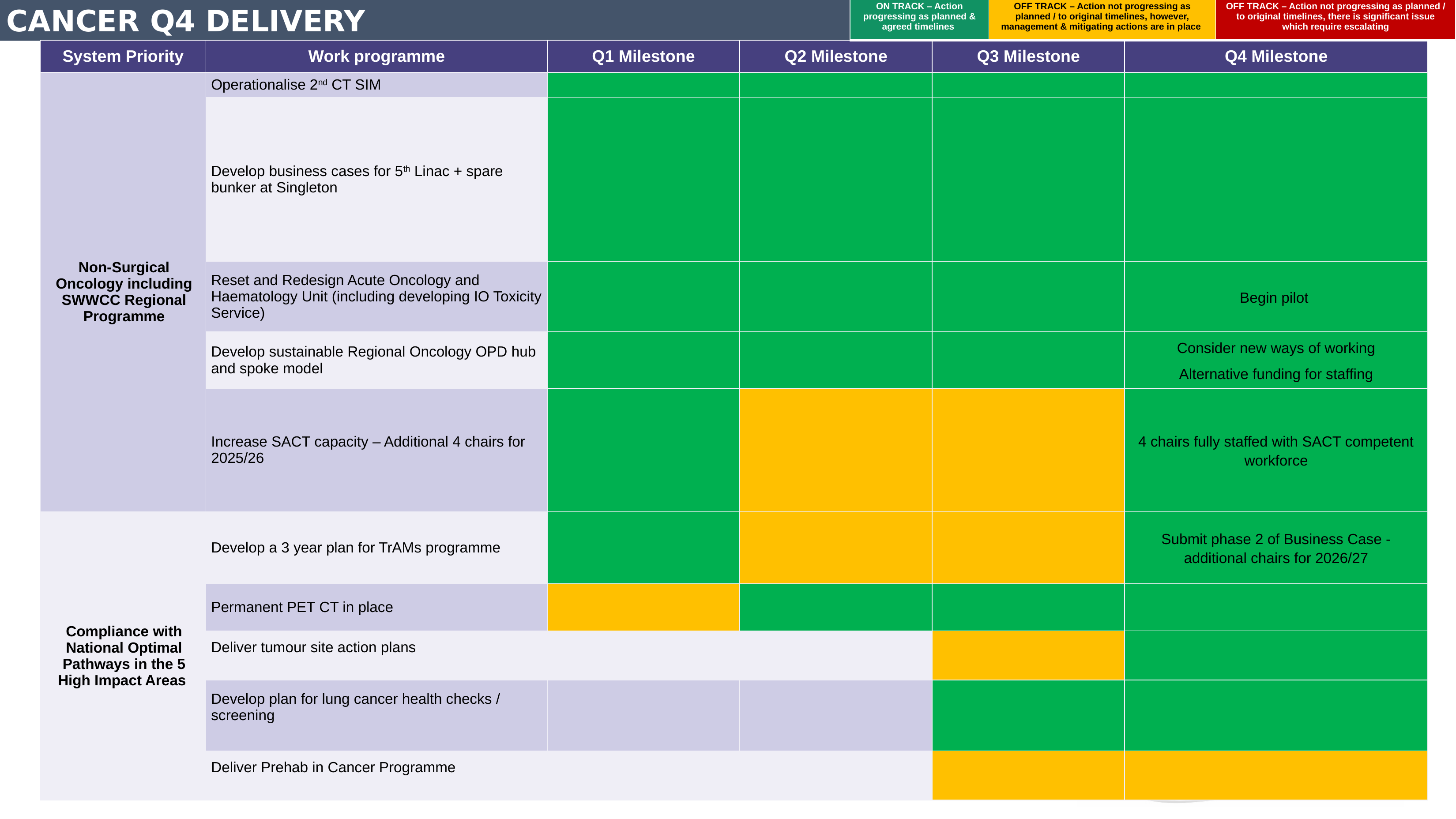

| ON TRACK – Action progressing as planned & agreed timelines | OFF TRACK – Action not progressing as planned / to original timelines, however, management & mitigating actions are in place | OFF TRACK – Action not progressing as planned / to original timelines, there is significant issue which require escalating |
| --- | --- | --- |
CANCER Q4 DELIVERY
| System Priority | Work programme | Q1 Milestone | Q2 Milestone | Q3 Milestone | Q4 Milestone |
| --- | --- | --- | --- | --- | --- |
| Non-Surgical Oncology including SWWCC Regional Programme | Operationalise 2nd CT SIM |  |  |  |  |
|  | Develop business cases for 5th Linac + spare bunker at Singleton |  |  |  |  |
|  | Reset and Redesign Acute Oncology and Haematology Unit (including developing IO Toxicity Service) |  |  |  | Begin pilot |
|  | Develop sustainable Regional Oncology OPD hub and spoke model |  |  |  | Consider new ways of working Alternative funding for staffing |
|  | Increase SACT capacity – Additional 4 chairs for 2025/26 |  |  |  | 4 chairs fully staffed with SACT competent workforce |
| Compliance with National Optimal Pathways in the 5 High Impact Areas | Develop a 3 year plan for TrAMs programme |  |  |  | Submit phase 2 of Business Case - additional chairs for 2026/27 |
|  | Permanent PET CT in place |  |  |  |  |
|  | Deliver tumour site action plans |  |  |  |  |
|  | Develop plan for lung cancer health checks / screening |  |  |  |  |
|  | Deliver Prehab in Cancer Programme |  |  |  |  |

18